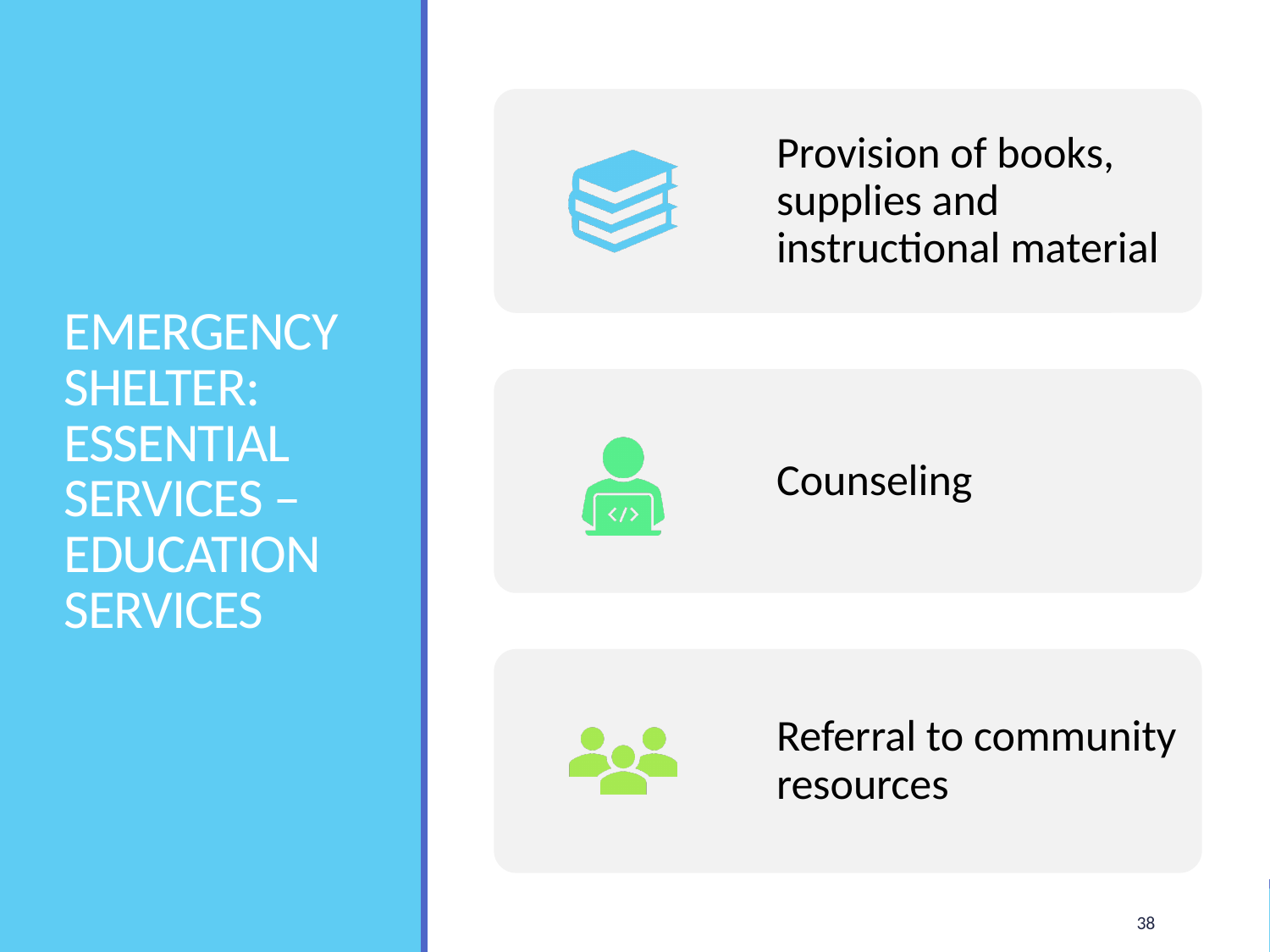

# EMERGENCY SHELTER: ESSENTIAL SERVICES – EDUCATION SERVICES
Provision of books, supplies and instructional material
Counseling
Referral to community resources
38